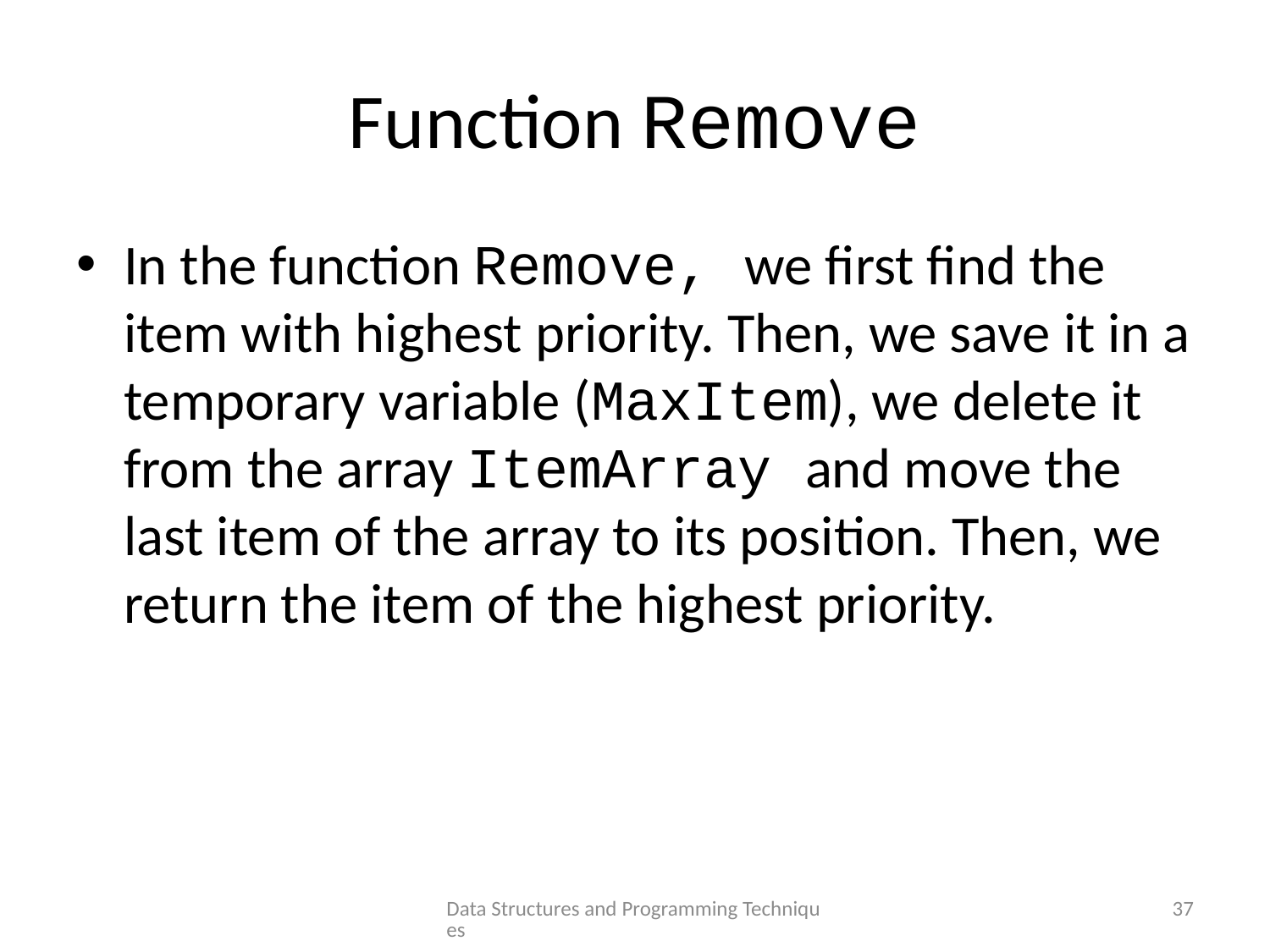

# Function Remove
In the function Remove, we first find the item with highest priority. Then, we save it in a temporary variable (MaxItem), we delete it from the array ItemArray and move the last item of the array to its position. Then, we return the item of the highest priority.
Data Structures and Programming Techniques
37